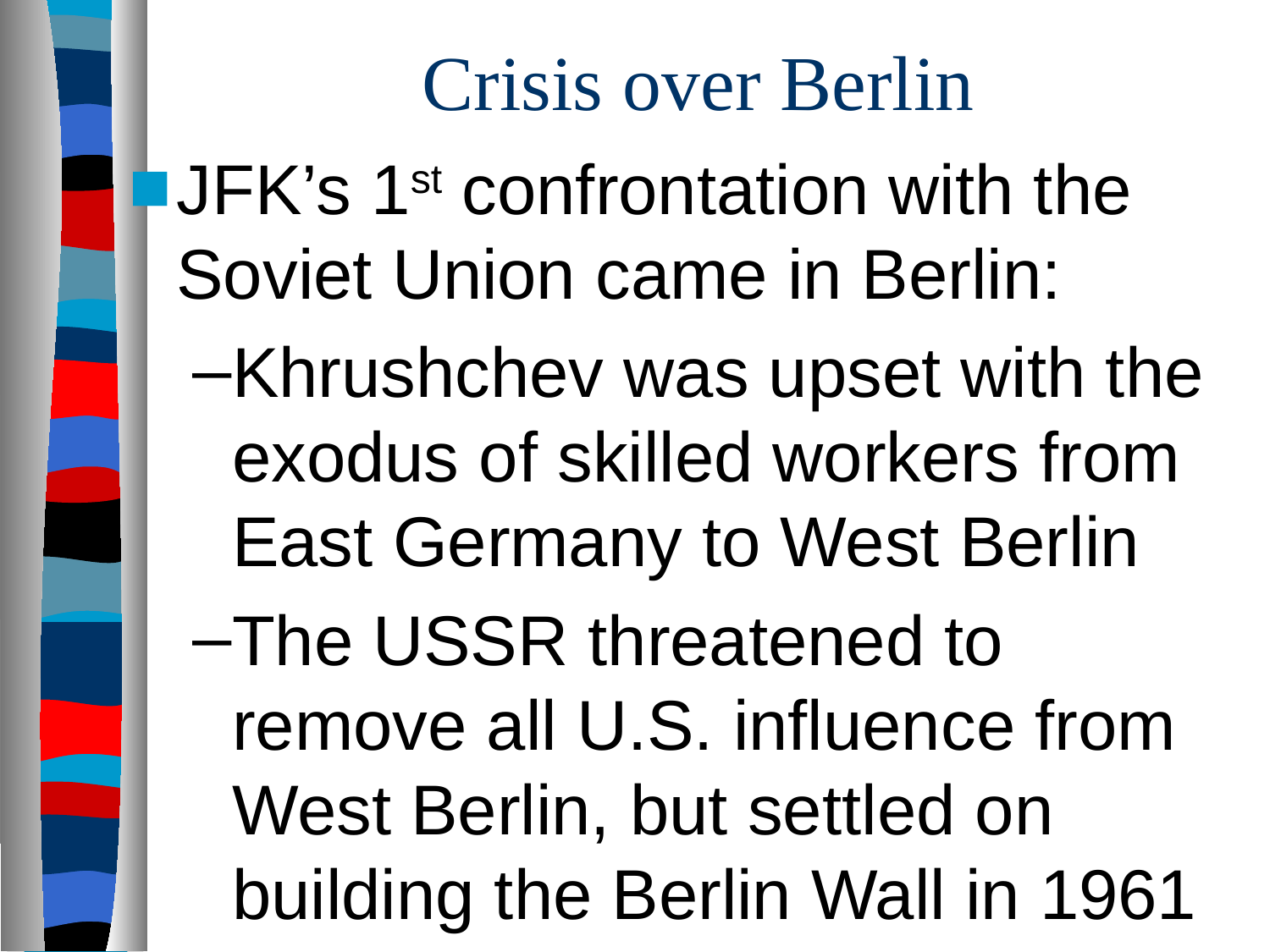

# Crisis over Berlin
JFK’s 1st confrontation with the Soviet Union came in Berlin:
Khrushchev was upset with the exodus of skilled workers from East Germany to West Berlin
The USSR threatened to remove all U.S. influence from West Berlin, but settled on building the Berlin Wall in 1961